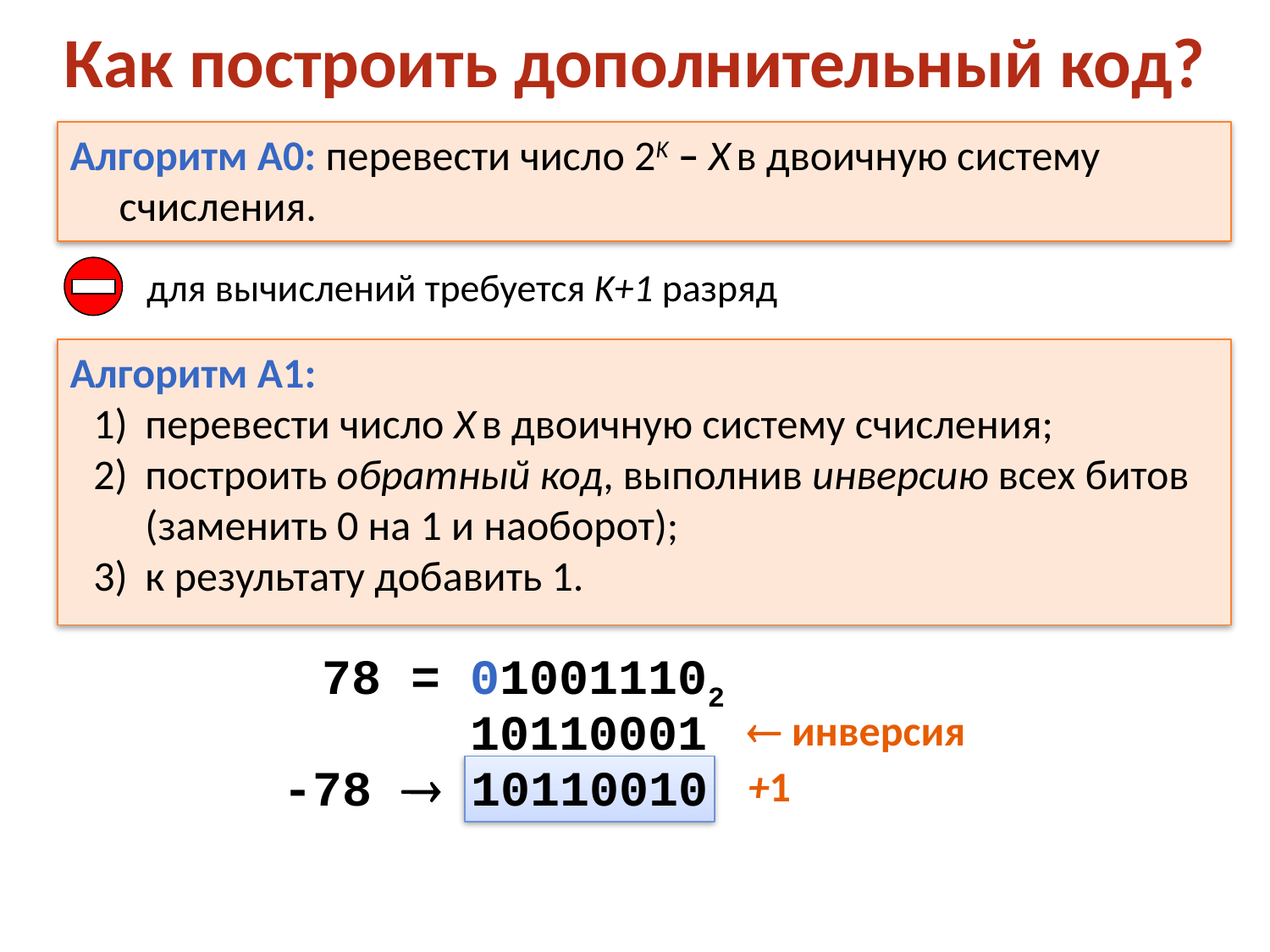

# Как построить дополнительный код?
Алгоритм А0: перевести число 2K – X в двоичную систему счисления.
для вычислений требуется K+1 разряд

Алгоритм А1:
перевести число X в двоичную систему счисления;
построить обратный код, выполнив инверсию всех битов (заменить 0 на 1 и наоборот);
к результату добавить 1.
78 = 010011102
10110001
← инверсия
-78 → 10110010
+1